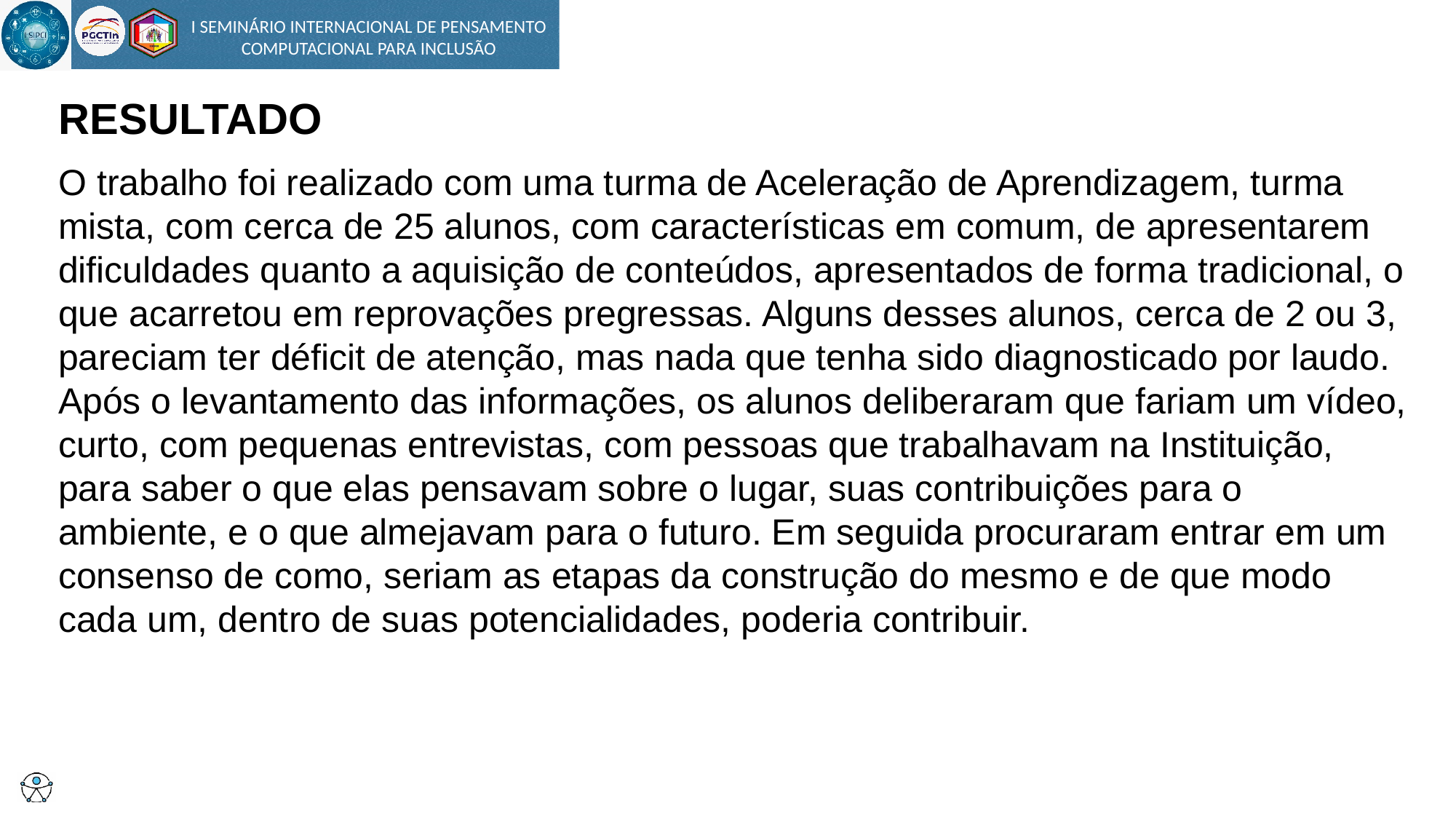

# RESULTADO
O trabalho foi realizado com uma turma de Aceleração de Aprendizagem, turma mista, com cerca de 25 alunos, com características em comum, de apresentarem dificuldades quanto a aquisição de conteúdos, apresentados de forma tradicional, o que acarretou em reprovações pregressas. Alguns desses alunos, cerca de 2 ou 3, pareciam ter déficit de atenção, mas nada que tenha sido diagnosticado por laudo. Após o levantamento das informações, os alunos deliberaram que fariam um vídeo, curto, com pequenas entrevistas, com pessoas que trabalhavam na Instituição, para saber o que elas pensavam sobre o lugar, suas contribuições para o ambiente, e o que almejavam para o futuro. Em seguida procuraram entrar em um consenso de como, seriam as etapas da construção do mesmo e de que modo cada um, dentro de suas potencialidades, poderia contribuir.